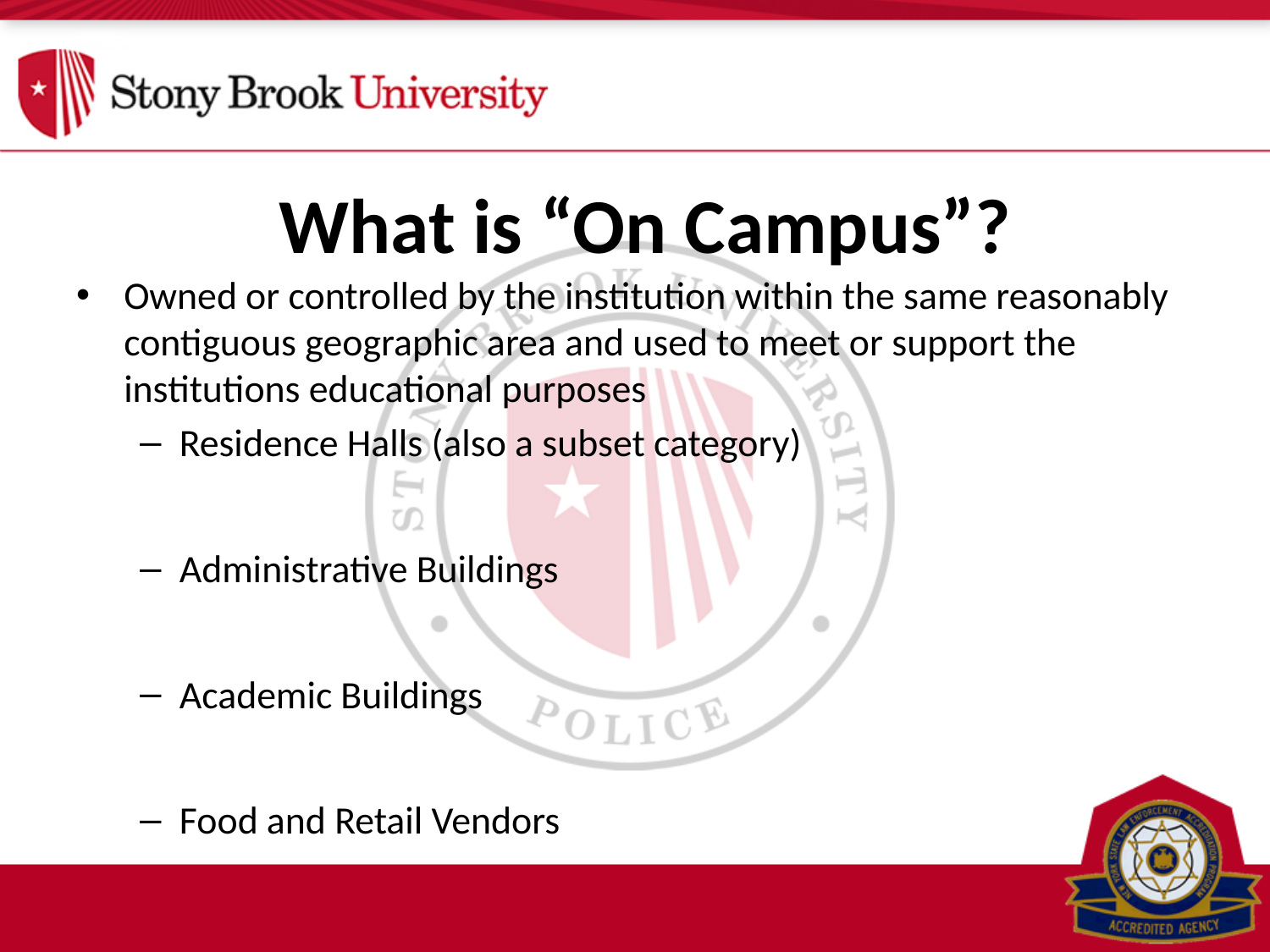

What is “On Campus”?
Owned or controlled by the institution within the same reasonably contiguous geographic area and used to meet or support the institutions educational purposes
Residence Halls (also a subset category)

Administrative Buildings

Academic Buildings

Food and Retail Vendors